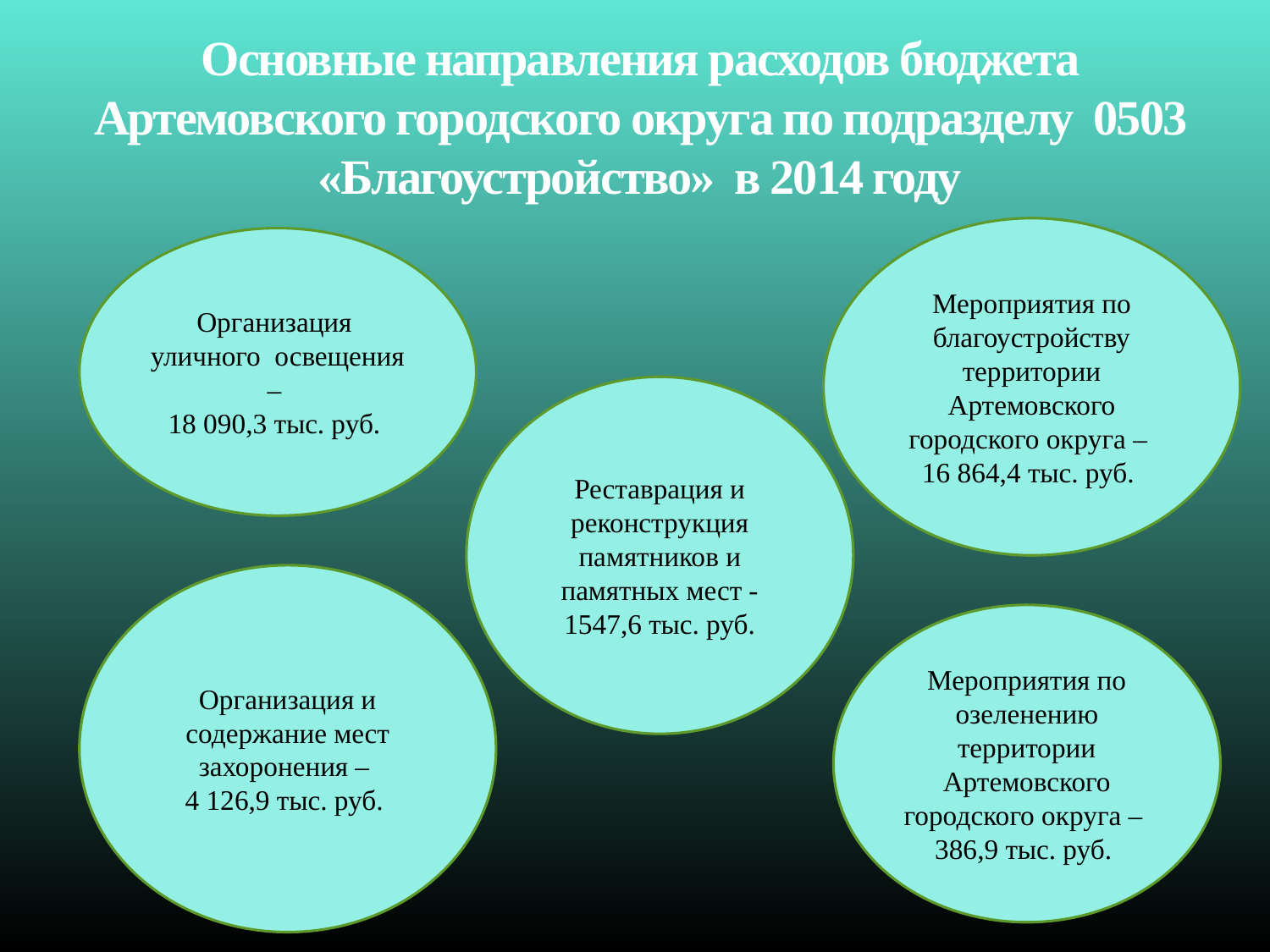

# Основные направления расходов бюджета Артемовского городского округа по подразделу  0503 «Благоустройство»  в 2014 году
Мероприятия по благоустройству территории Артемовского городского округа –
16 864,4 тыс. руб.
Организация  уличного  освещения –
18 090,3 тыс. руб.
Реставрация и реконструкция памятников и памятных мест -1547,6 тыс. руб.
Организация и содержание мест захоронения –
4 126,9 тыс. руб.
Мероприятия по озеленению территории Артемовского городского округа –
386,9 тыс. руб.